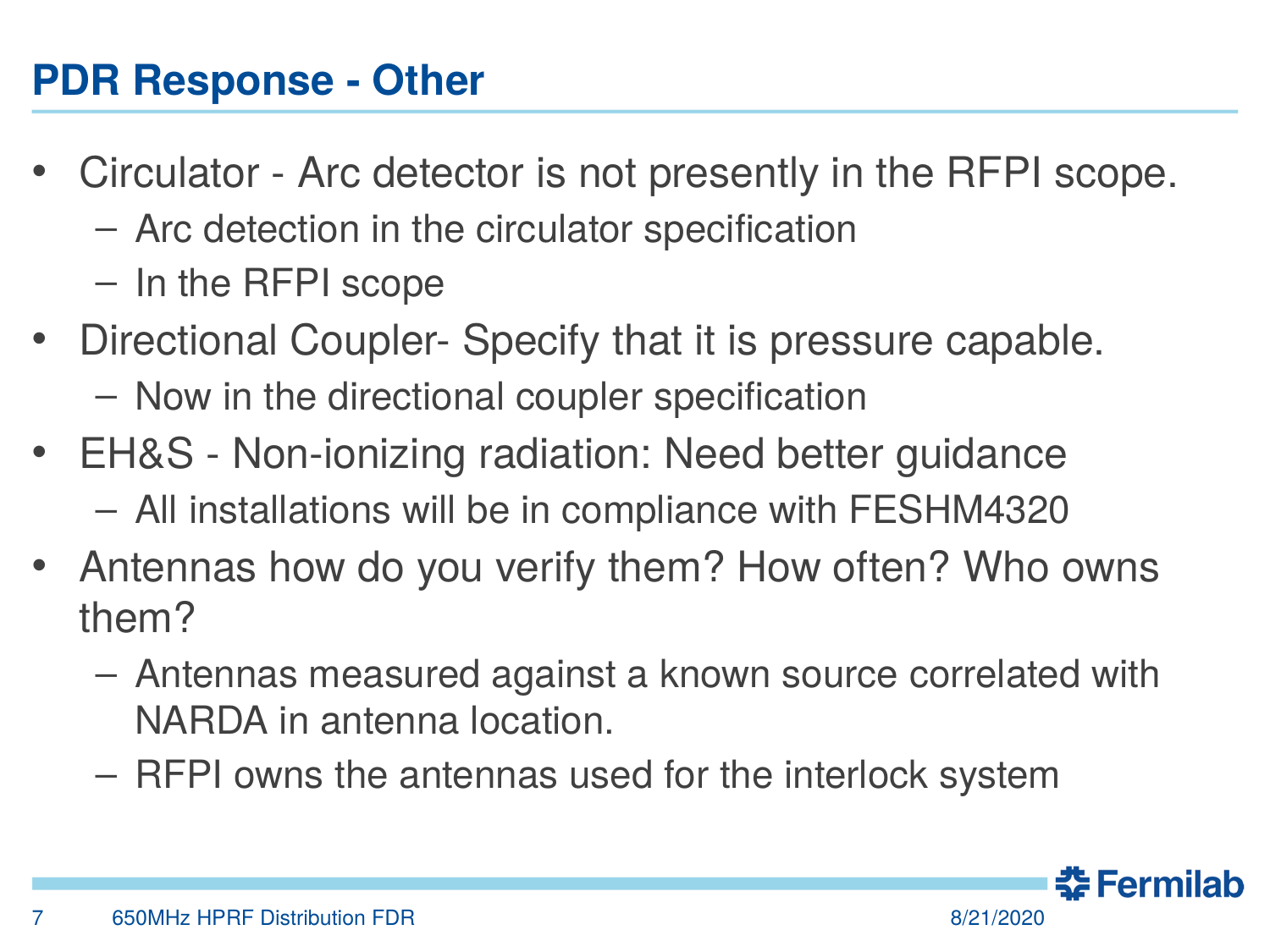

# PDR Response - Other
Circulator - Arc detector is not presently in the RFPI scope.
Arc detection in the circulator specification
In the RFPI scope
Directional Coupler- Specify that it is pressure capable.
Now in the directional coupler specification
EH&S - Non-ionizing radiation: Need better guidance
All installations will be in compliance with FESHM4320
Antennas how do you verify them? How often? Who owns them?
Antennas measured against a known source correlated with NARDA in antenna location.
RFPI owns the antennas used for the interlock system
7
650MHz HPRF Distribution FDR
8/21/2020